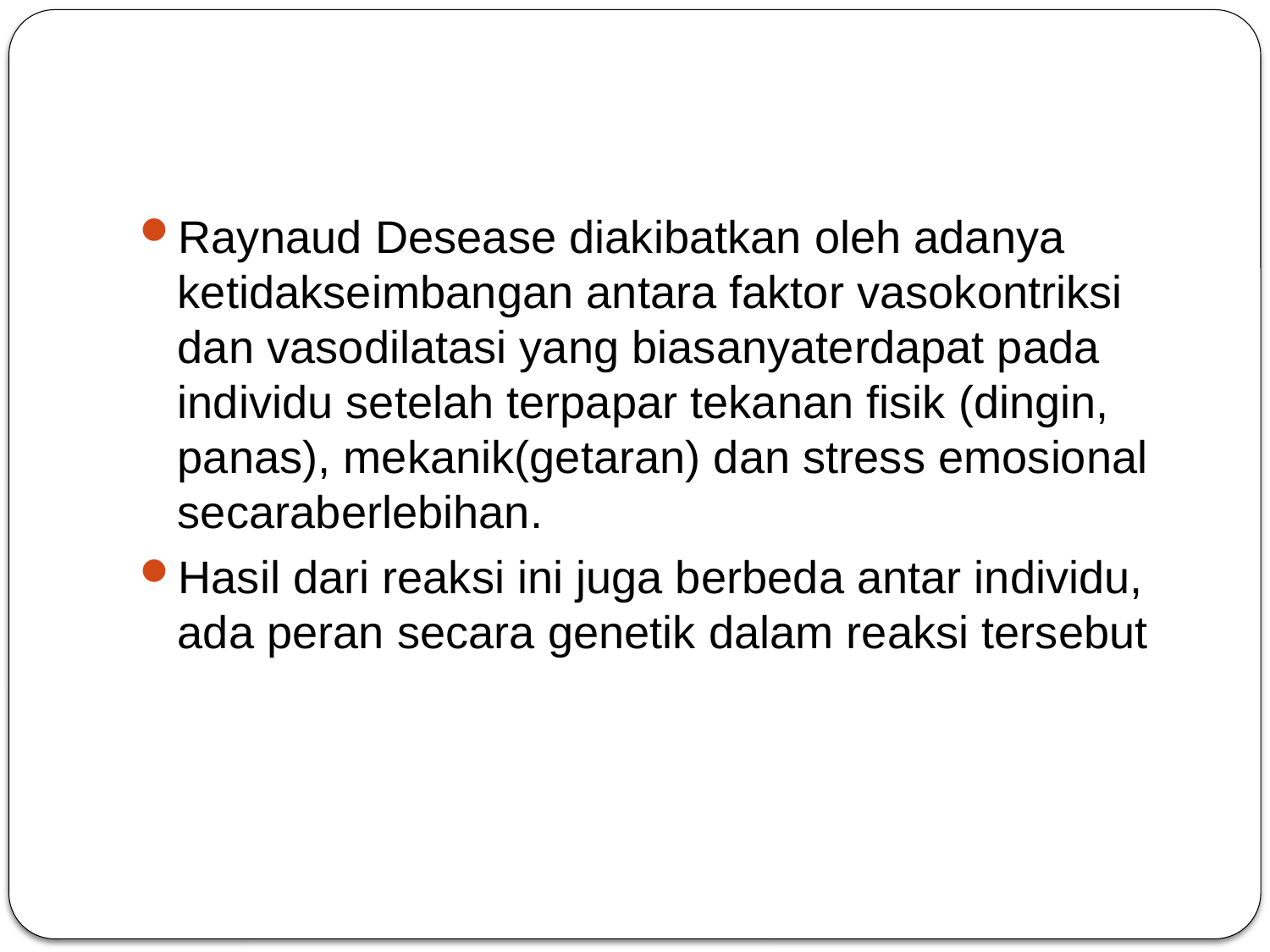

#
Raynaud Desease diakibatkan oleh adanya ketidakseimbangan antara faktor vasokontriksi dan vasodilatasi yang biasanyaterdapat pada individu setelah terpapar tekanan fisik (dingin, panas), mekanik(getaran) dan stress emosional secaraberlebihan.
Hasil dari reaksi ini juga berbeda antar individu, ada peran secara genetik dalam reaksi tersebut